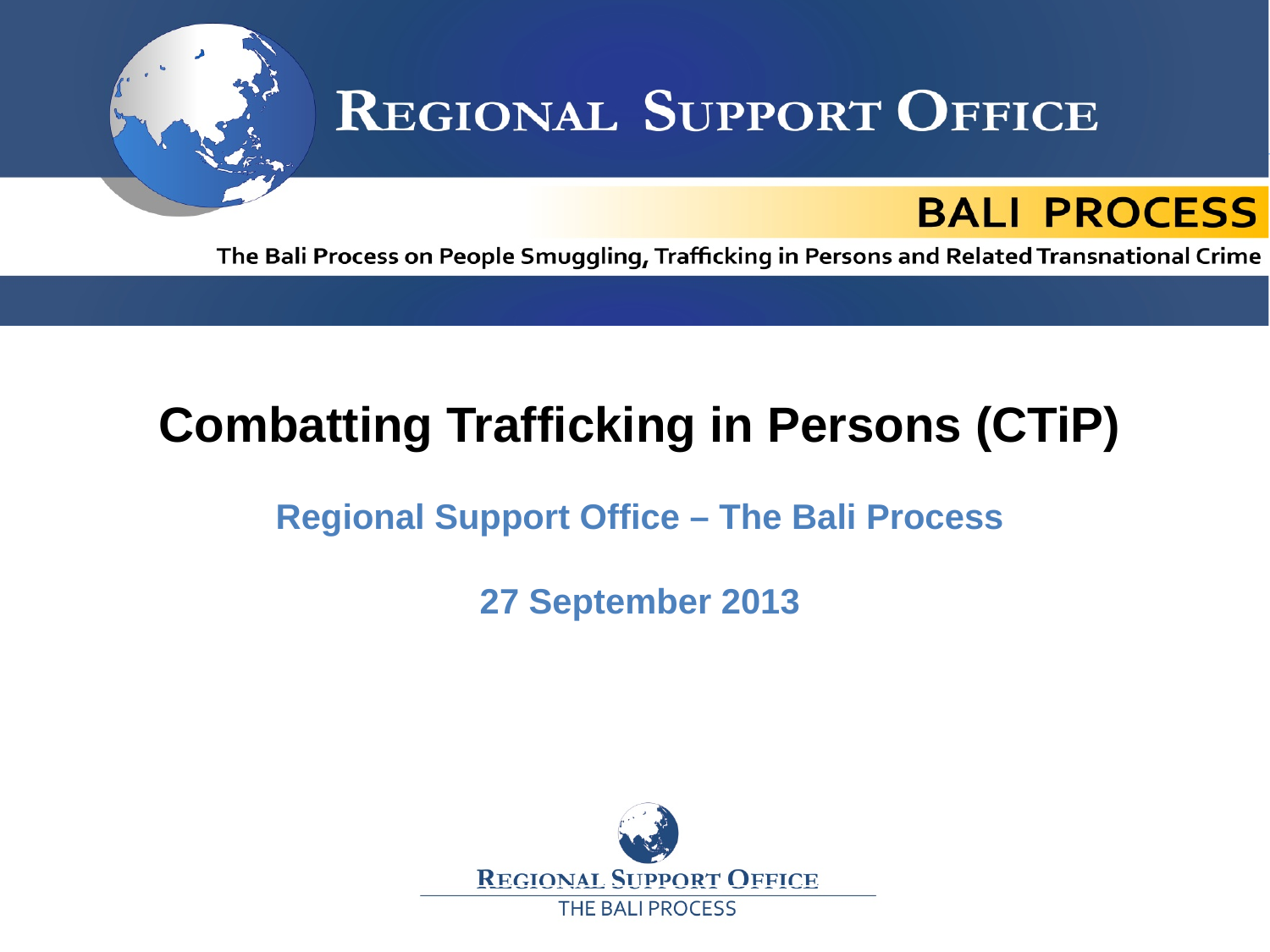

Combatting Trafficking in Persons (CTiP)

Regional Support Office – The Bali Process

27 September 2013

1